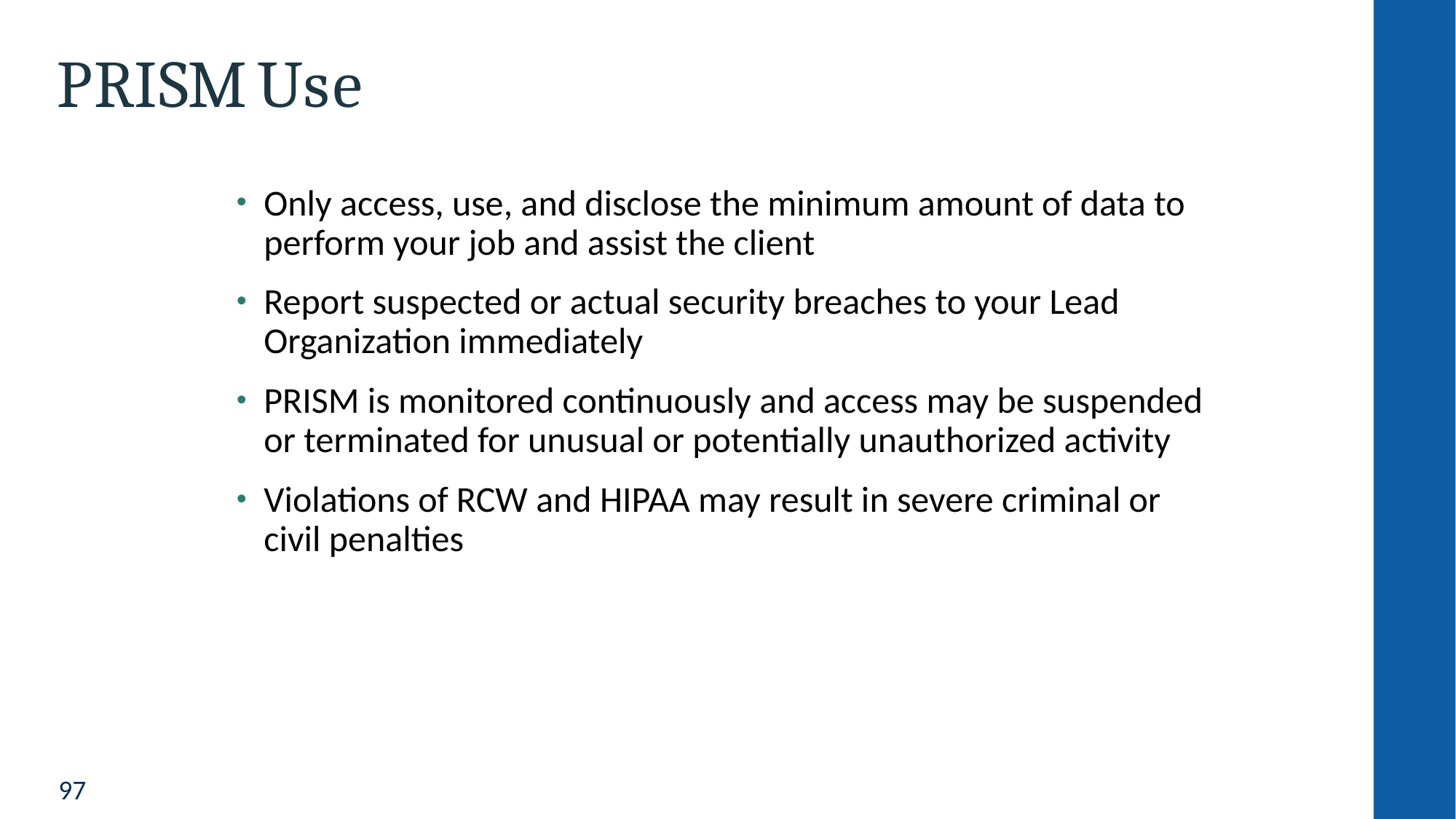

# PRISM Use
Only access, use, and disclose the minimum amount of data to perform your job and assist the client
Report suspected or actual security breaches to your Lead Organization immediately
PRISM is monitored continuously and access may be suspended or terminated for unusual or potentially unauthorized activity
Violations of RCW and HIPAA may result in severe criminal or civil penalties